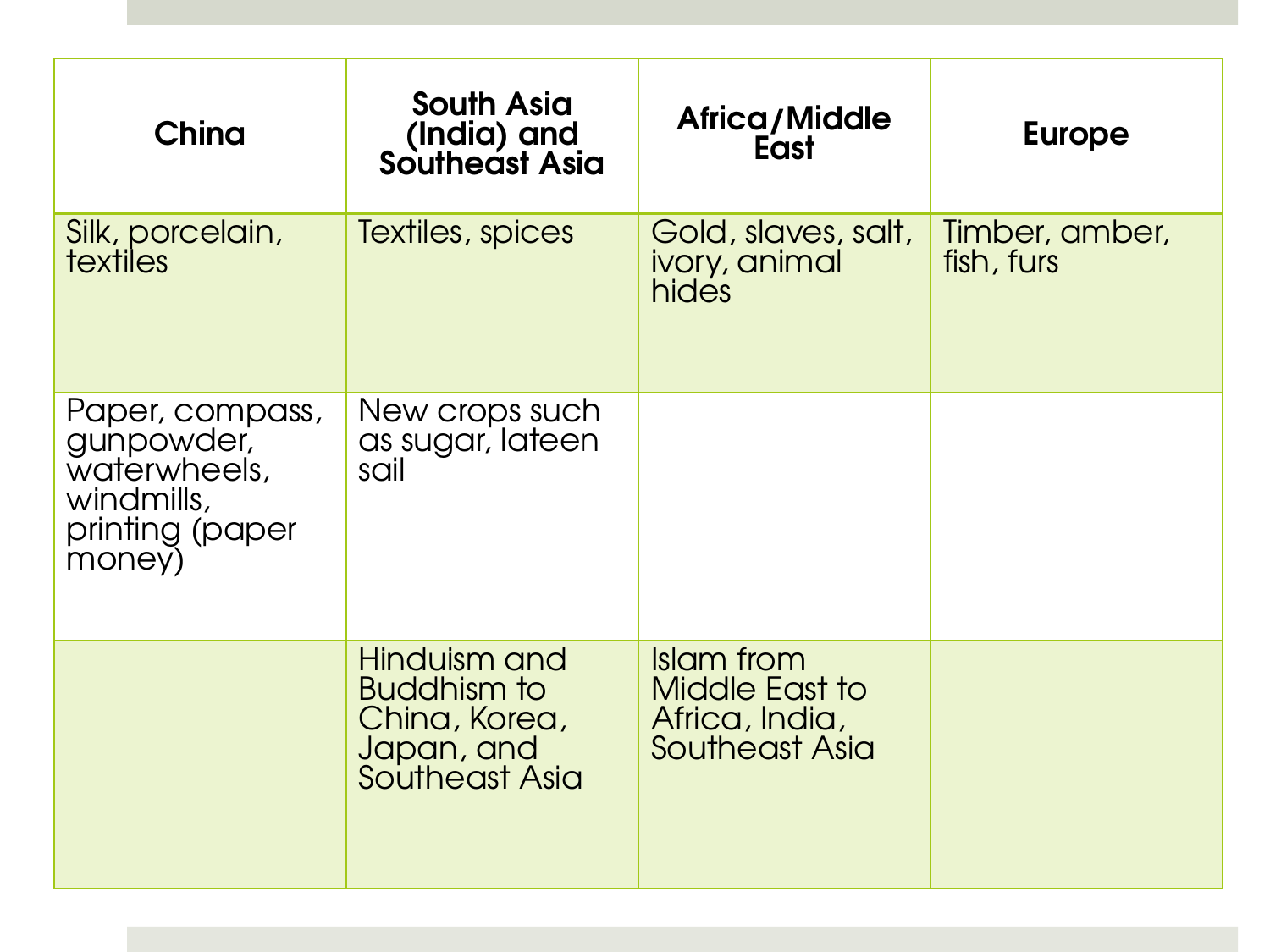

| China | South Asia (India) and Southeast Asia | Africa/Middle East | Europe |
| --- | --- | --- | --- |
| Silk, porcelain, textiles | Textiles, spices | Gold, slaves, salt, ivory, animal hides | Timber, amber, fish, furs |
| Paper, compass, gunpowder, waterwheels, windmills, printing (paper money) | New crops such as sugar, lateen sail |  |  |
|  | Hinduism and Buddhism to China, Korea, Japan, and Southeast Asia | Islam from Middle East to Africa, India, Southeast Asia |  |